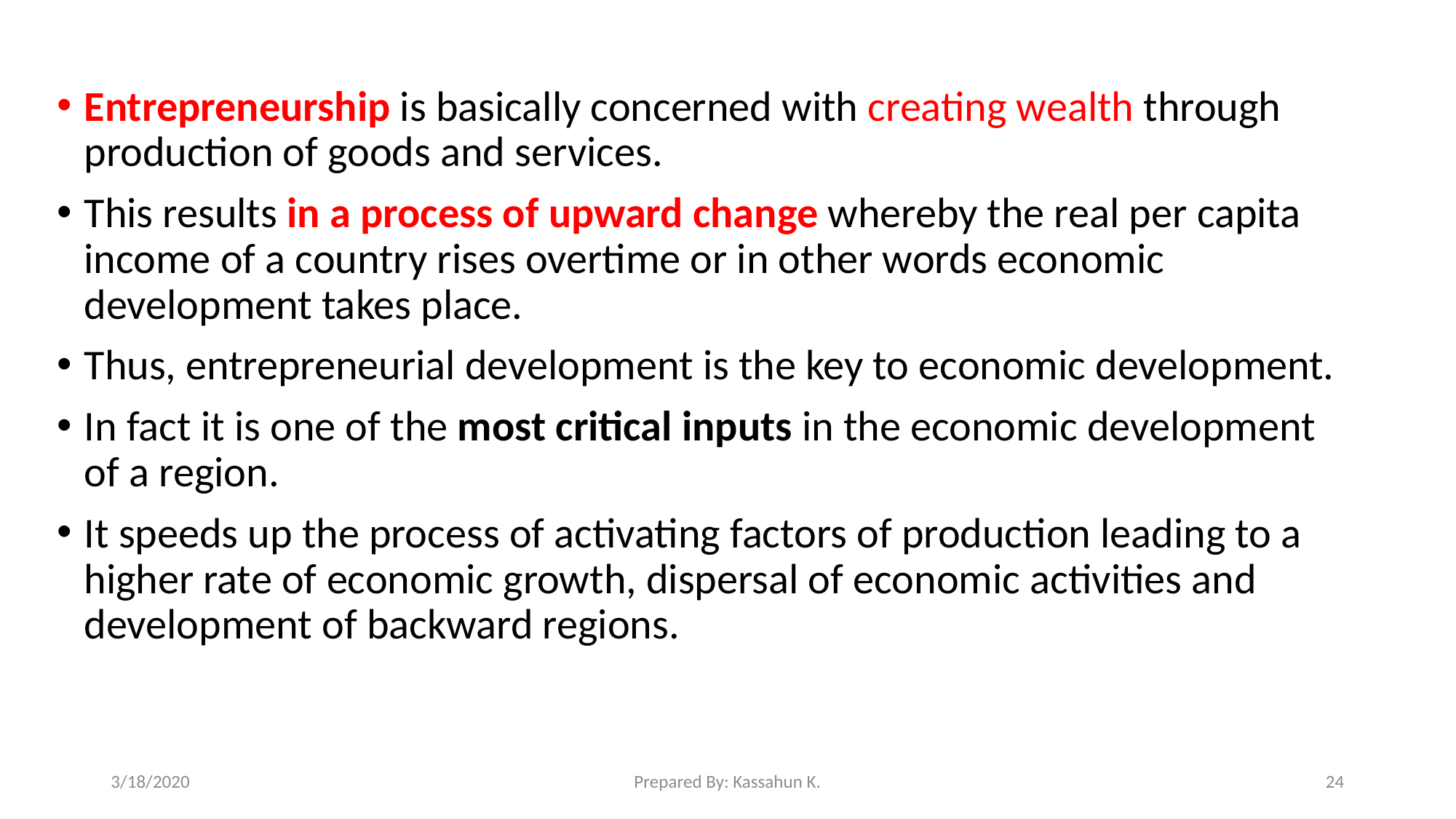

Entrepreneurship is basically concerned with creating wealth through production of goods and services.
This results in a process of upward change whereby the real per capita income of a country rises overtime or in other words economic development takes place.
Thus, entrepreneurial development is the key to economic development.
In fact it is one of the most critical inputs in the economic development of a region.
It speeds up the process of activating factors of production leading to a higher rate of economic growth, dispersal of economic activities and development of backward regions.
3/18/2020
Prepared By: Kassahun K.
24